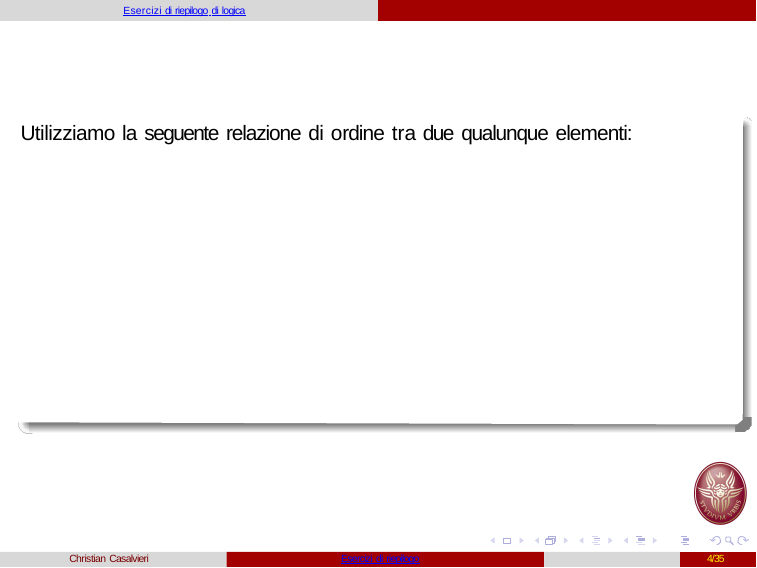

Esercizi di riepilogo di logica

Utilizziamo la seguente relazione di ordine tra due qualunque elementi:

Christian Casalvieri
Esercizi di riepilogo
4/35